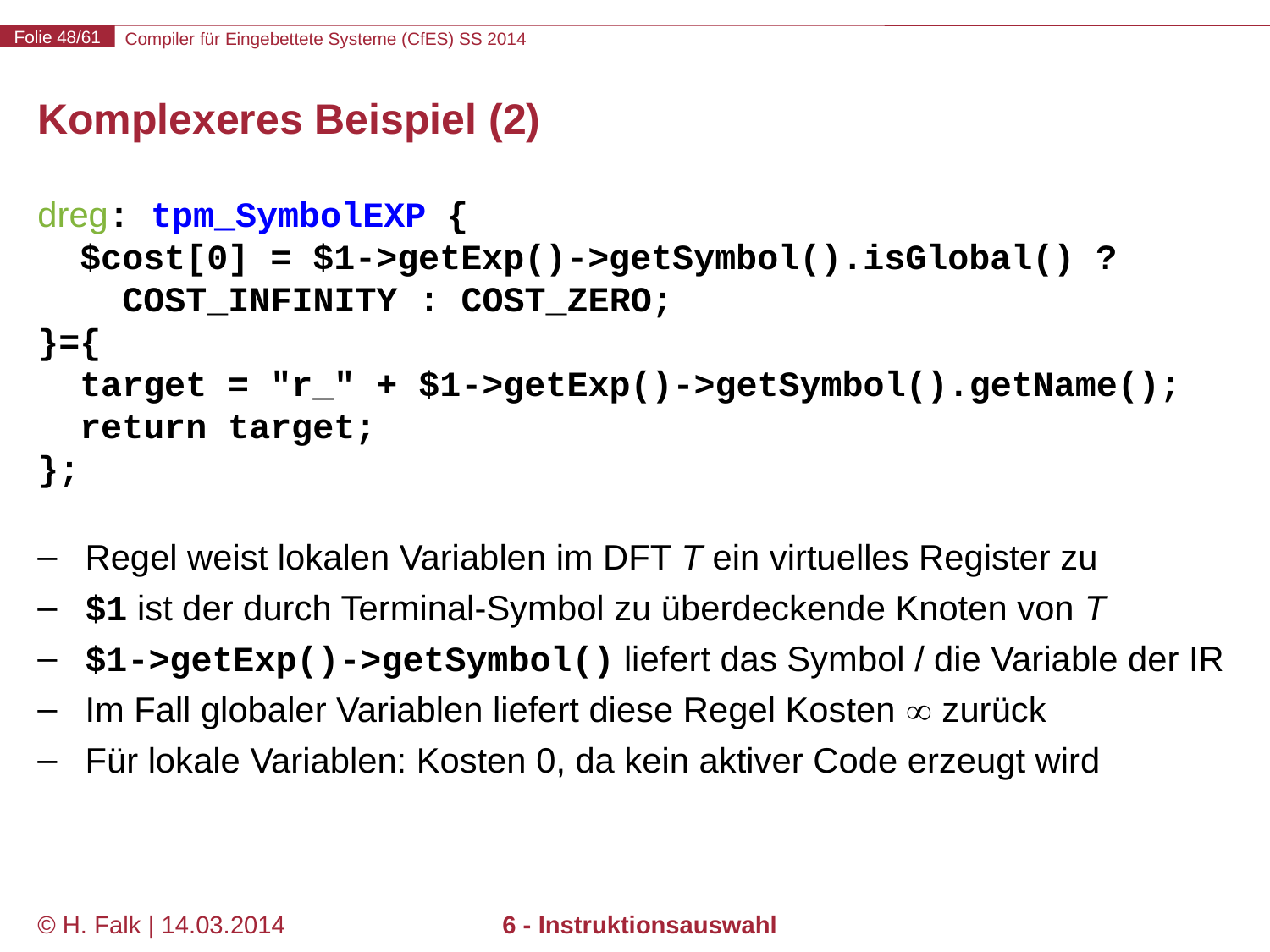

# Komplexeres Beispiel (2)
dreg: tpm_SymbolEXP {
  $cost[0] = $1->getExp()->getSymbol().isGlobal() ?
    COST_INFINITY : COST_ZERO;
}={
  target = "r_" + $1->getExp()->getSymbol().getName();
  return target;
};

Regel weist lokalen Variablen im DFT T ein virtuelles Register zu
$1 ist der durch Terminal-Symbol zu überdeckende Knoten von T
$1->getExp()->getSymbol() liefert das Symbol / die Variable der IR
Im Fall globaler Variablen liefert diese Regel Kosten ∞ zurück
Für lokale Variablen: Kosten 0, da kein aktiver Code erzeugt wird
© H. Falk | 14.03.2014
6 - Instruktionsauswahl